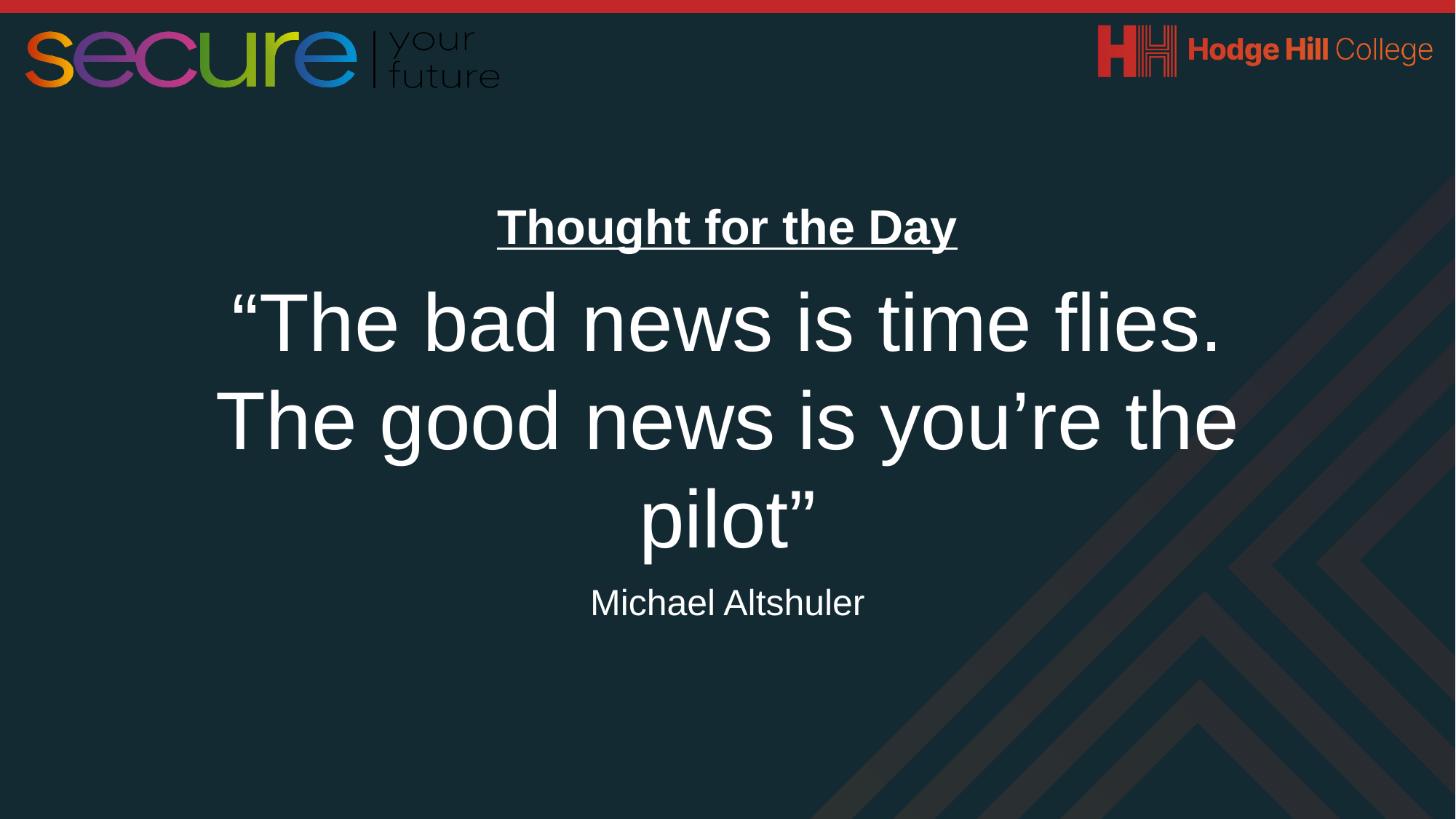

Thought for the Day
“The bad news is time flies. The good news is you’re the pilot”
Michael Altshuler